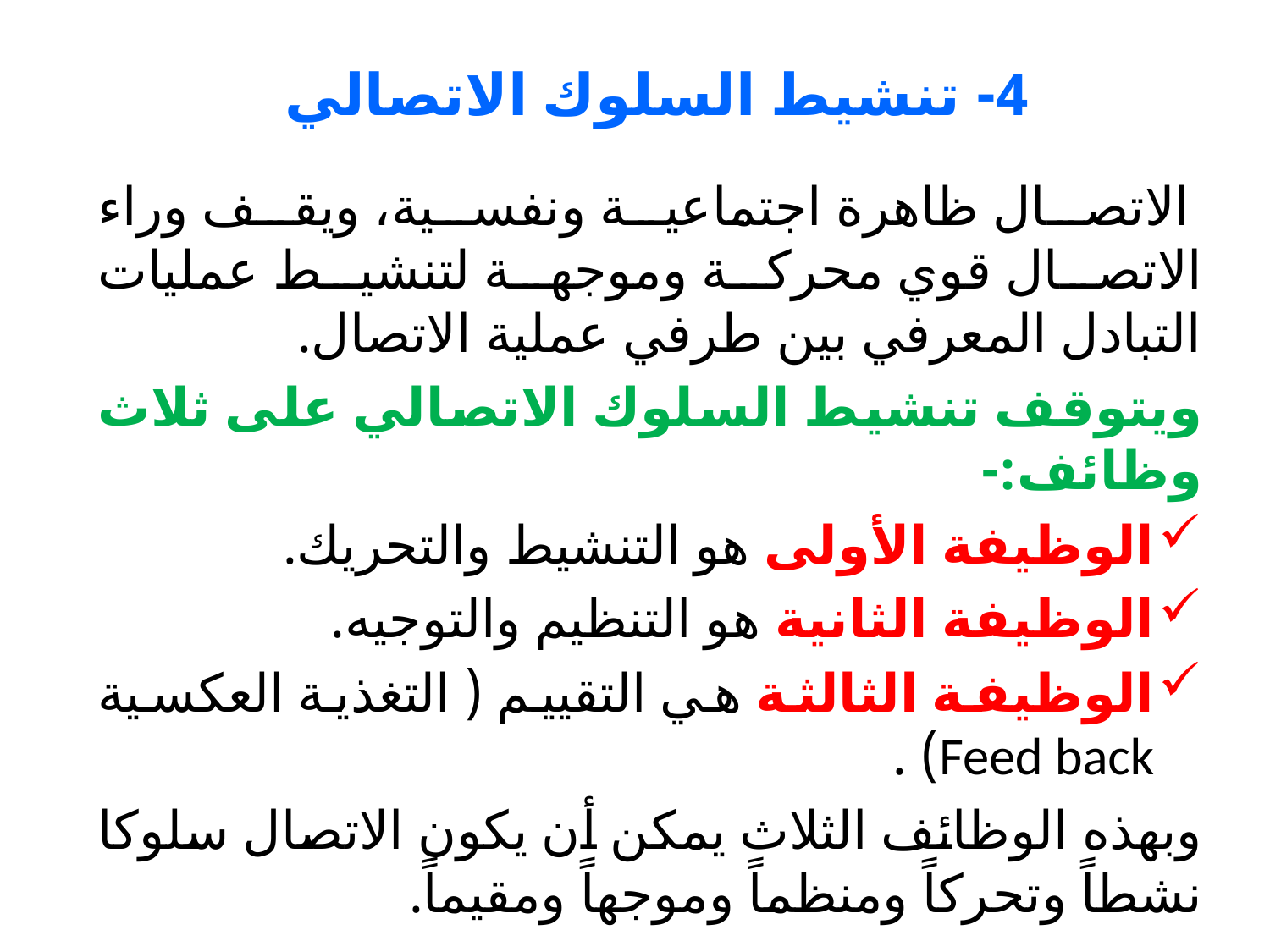

# 4- تنشيط السلوك الاتصالي
 الاتصال ظاهرة اجتماعية ونفسية، ويقف وراء الاتصال قوي محركة وموجهة لتنشيط عمليات التبادل المعرفي بين طرفي عملية الاتصال.
ويتوقف تنشيط السلوك الاتصالي على ثلاث وظائف:-
الوظيفة الأولى هو التنشيط والتحريك.
الوظيفة الثانية هو التنظيم والتوجيه.
الوظيفة الثالثة هي التقييم ( التغذية العكسية Feed back) .
وبهذه الوظائف الثلاث يمكن أن يكون الاتصال سلوكا نشطاً وتحركاً ومنظماً وموجهاً ومقيماً.